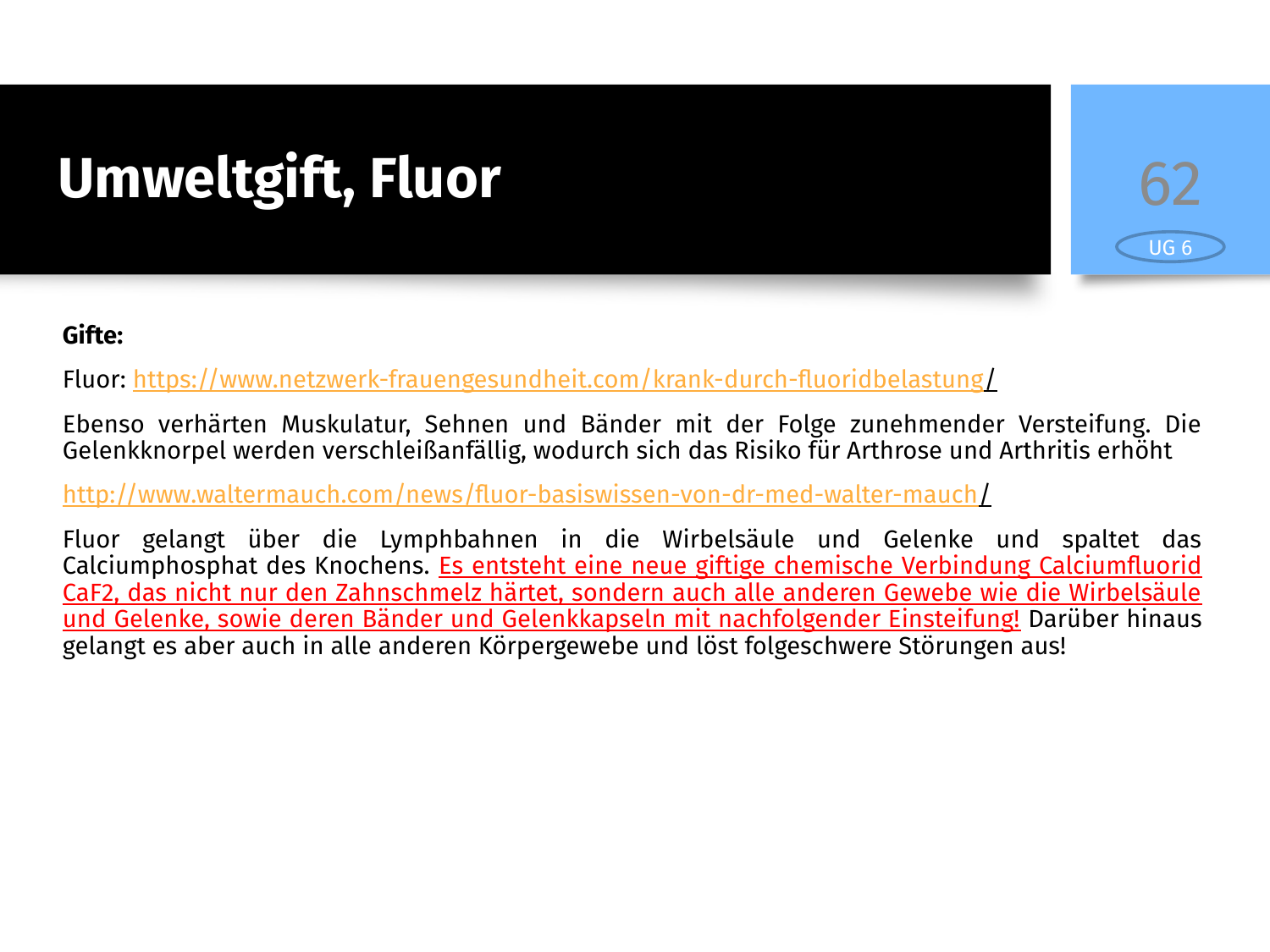

# Umweltgift, Fluor
62
UG 6
Gifte:
Fluor: https://www.netzwerk-frauengesundheit.com/krank-durch-fluoridbelastung/
Ebenso verhärten Muskulatur, Sehnen und Bänder mit der Folge zunehmender Versteifung. Die Gelenkknorpel werden verschleißanfällig, wodurch sich das Risiko für Arthrose und Arthritis erhöht
http://www.waltermauch.com/news/fluor-basiswissen-von-dr-med-walter-mauch/
Fluor gelangt über die Lymphbahnen in die Wirbelsäule und Gelenke und spaltet das Calciumphosphat des Knochens. Es entsteht eine neue giftige chemische Verbindung Calciumfluorid CaF2, das nicht nur den Zahnschmelz härtet, sondern auch alle anderen Gewebe wie die Wirbelsäule und Gelenke, sowie deren Bänder und Gelenkkapseln mit nachfolgender Einsteifung! Darüber hinaus gelangt es aber auch in alle anderen Körpergewebe und löst folgeschwere Störungen aus!